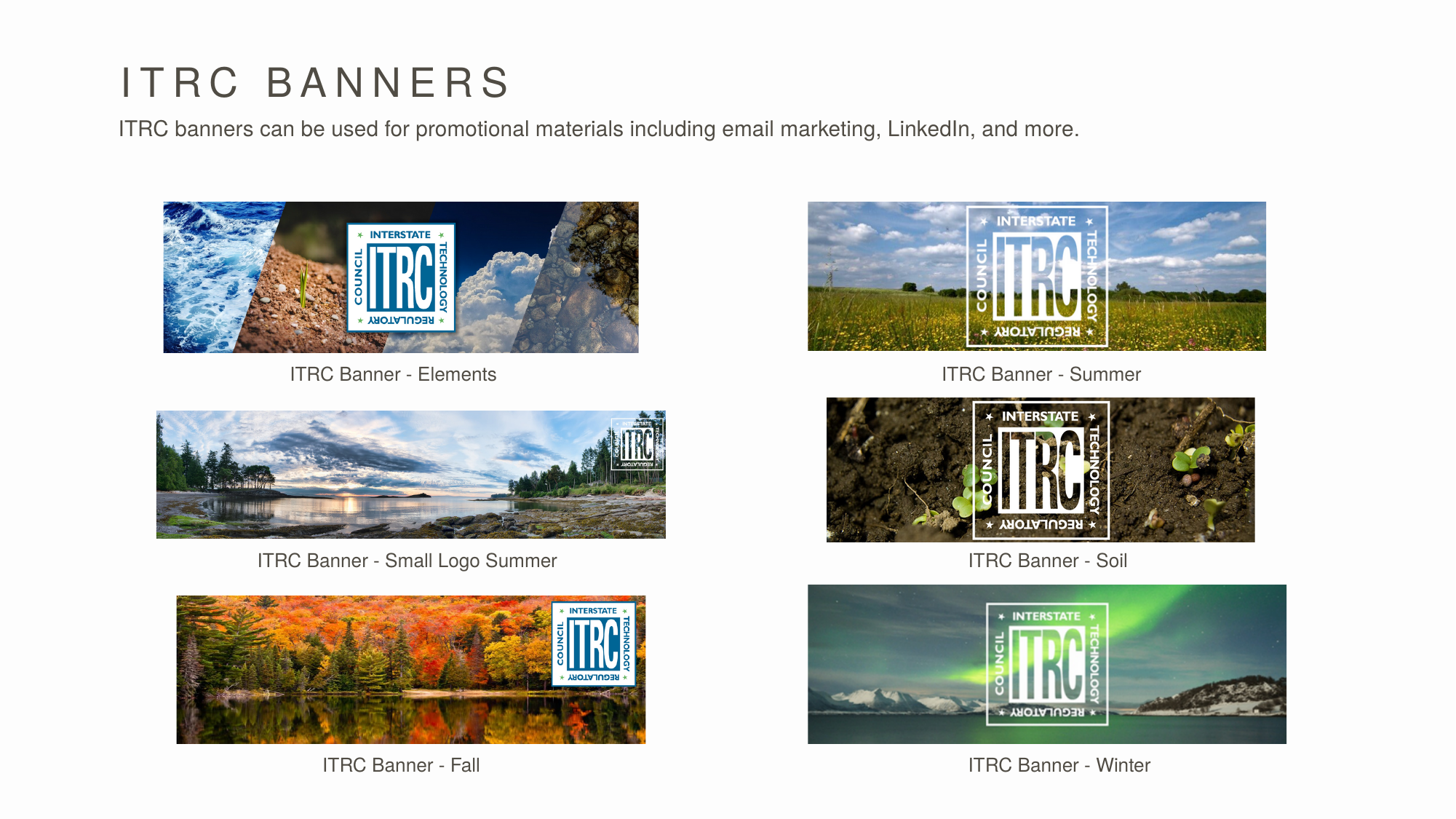

ITRC BANNERS
ITRC banners can be used for promotional materials including email marketing, LinkedIn, and more.

ITRC Banner - Elements
ITRC Banner - Summer

ITRC Banner - Small Logo Summer
ITRC Banner - Soil

ITRC Banner - Fall
ITRC Banner - Winter